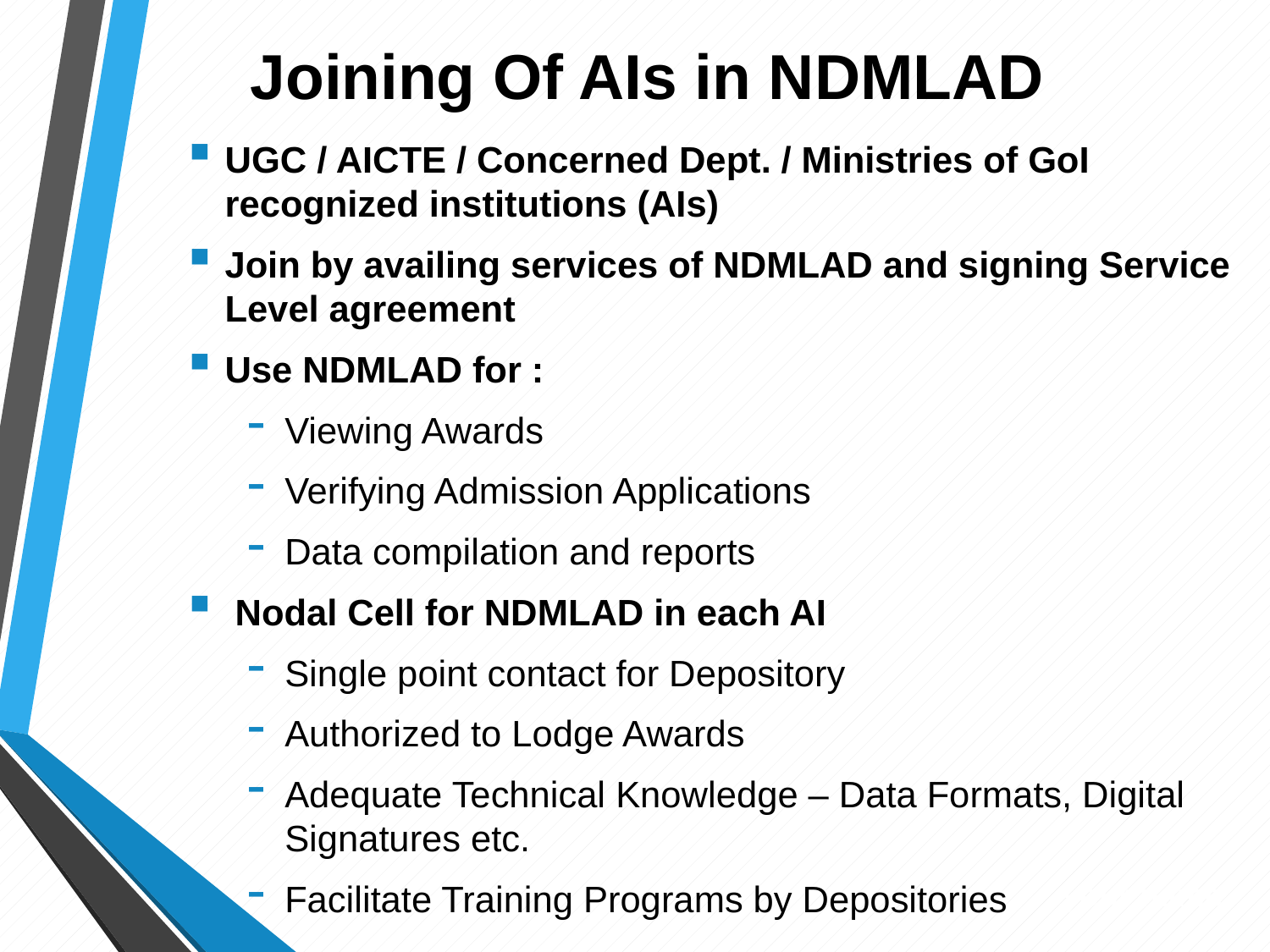

# Joining Of AIs in NDMLAD
UGC / AICTE / Concerned Dept. / Ministries of GoI recognized institutions (AIs)
Join by availing services of NDMLAD and signing Service Level agreement
Use NDMLAD for :
Viewing Awards
Verifying Admission Applications
Data compilation and reports
 Nodal Cell for NDMLAD in each AI
Single point contact for Depository
Authorized to Lodge Awards
Adequate Technical Knowledge – Data Formats, Digital Signatures etc.
Facilitate Training Programs by Depositories